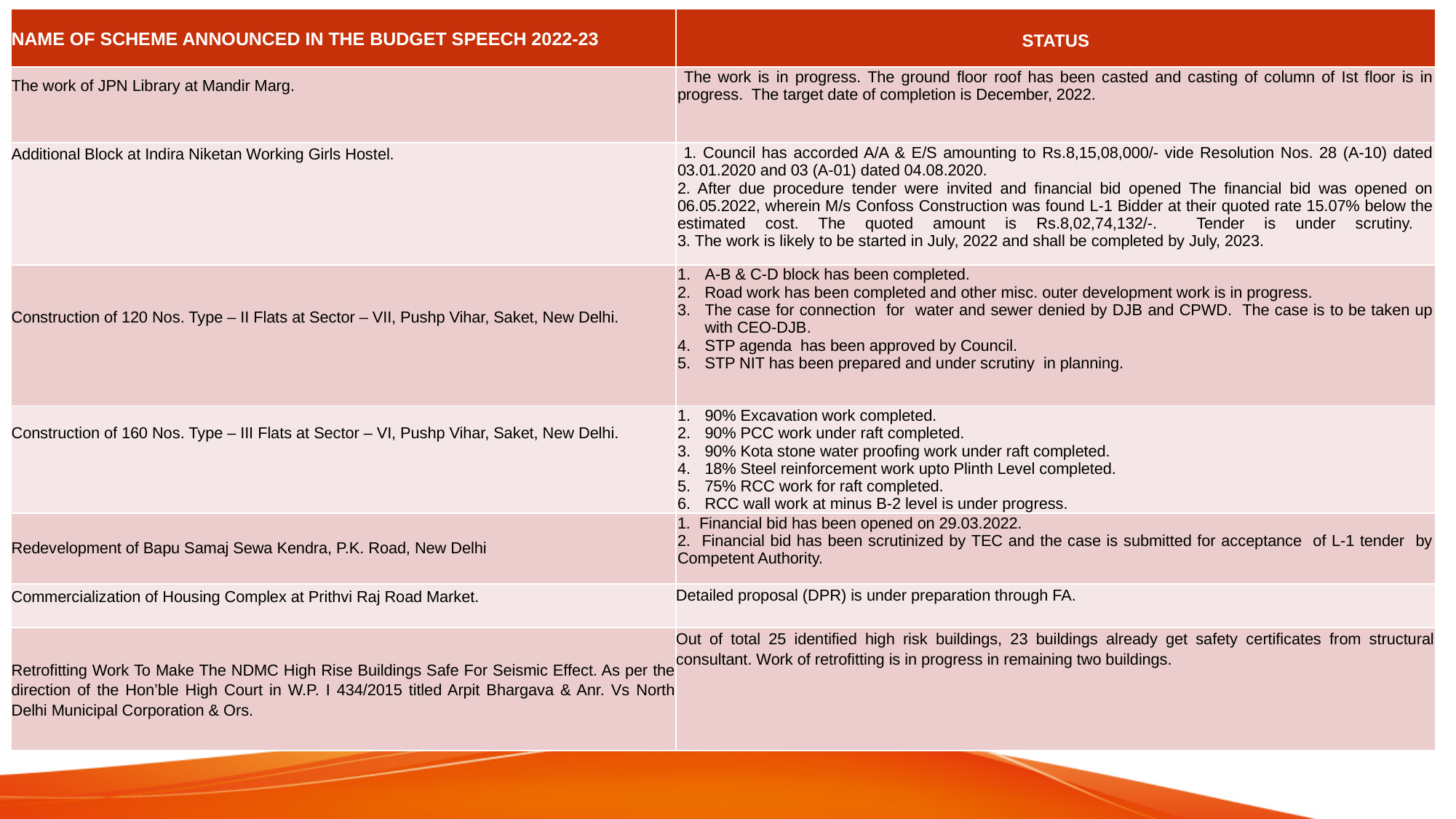

| NAME OF SCHEME ANNOUNCED IN THE BUDGET SPEECH 2022-23 | STATUS |
| --- | --- |
| The work of JPN Library at Mandir Marg. | The work is in progress. The ground floor roof has been casted and casting of column of Ist floor is in progress. The target date of completion is December, 2022. |
| Additional Block at Indira Niketan Working Girls Hostel. | 1. Council has accorded A/A & E/S amounting to Rs.8,15,08,000/- vide Resolution Nos. 28 (A-10) dated 03.01.2020 and 03 (A-01) dated 04.08.2020. 2. After due procedure tender were invited and financial bid opened The financial bid was opened on 06.05.2022, wherein M/s Confoss Construction was found L-1 Bidder at their quoted rate 15.07% below the estimated cost. The quoted amount is Rs.8,02,74,132/-. Tender is under scrutiny. 3. The work is likely to be started in July, 2022 and shall be completed by July, 2023. |
| Construction of 120 Nos. Type – II Flats at Sector – VII, Pushp Vihar, Saket, New Delhi. | A-B & C-D block has been completed. Road work has been completed and other misc. outer development work is in progress. The case for connection for water and sewer denied by DJB and CPWD. The case is to be taken up with CEO-DJB. STP agenda has been approved by Council. STP NIT has been prepared and under scrutiny in planning. |
| Construction of 160 Nos. Type – III Flats at Sector – VI, Pushp Vihar, Saket, New Delhi. | 90% Excavation work completed. 90% PCC work under raft completed. 90% Kota stone water proofing work under raft completed. 18% Steel reinforcement work upto Plinth Level completed. 75% RCC work for raft completed. RCC wall work at minus B-2 level is under progress. |
| Redevelopment of Bapu Samaj Sewa Kendra, P.K. Road, New Delhi | 1. Financial bid has been opened on 29.03.2022. 2. Financial bid has been scrutinized by TEC and the case is submitted for acceptance of L-1 tender by Competent Authority. |
| Commercialization of Housing Complex at Prithvi Raj Road Market. | Detailed proposal (DPR) is under preparation through FA. |
| Retrofitting Work To Make The NDMC High Rise Buildings Safe For Seismic Effect. As per the direction of the Hon’ble High Court in W.P. I 434/2015 titled Arpit Bhargava & Anr. Vs North Delhi Municipal Corporation & Ors. | Out of total 25 identified high risk buildings, 23 buildings already get safety certificates from structural consultant. Work of retrofitting is in progress in remaining two buildings. |